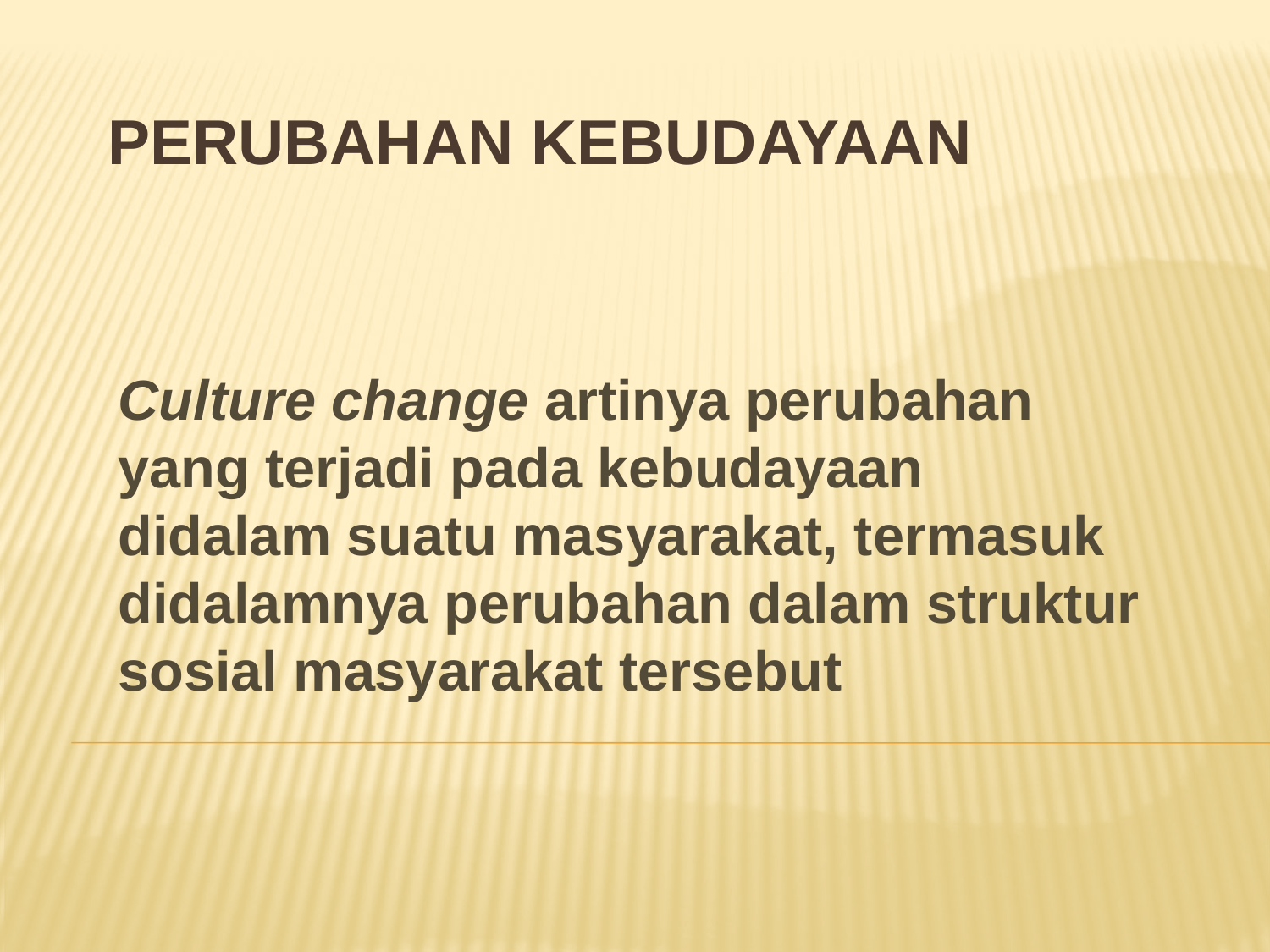

# PERUBAHAN KEBUDAYAAN
Culture change artinya perubahan yang terjadi pada kebudayaan didalam suatu masyarakat, termasuk didalamnya perubahan dalam struktur sosial masyarakat tersebut